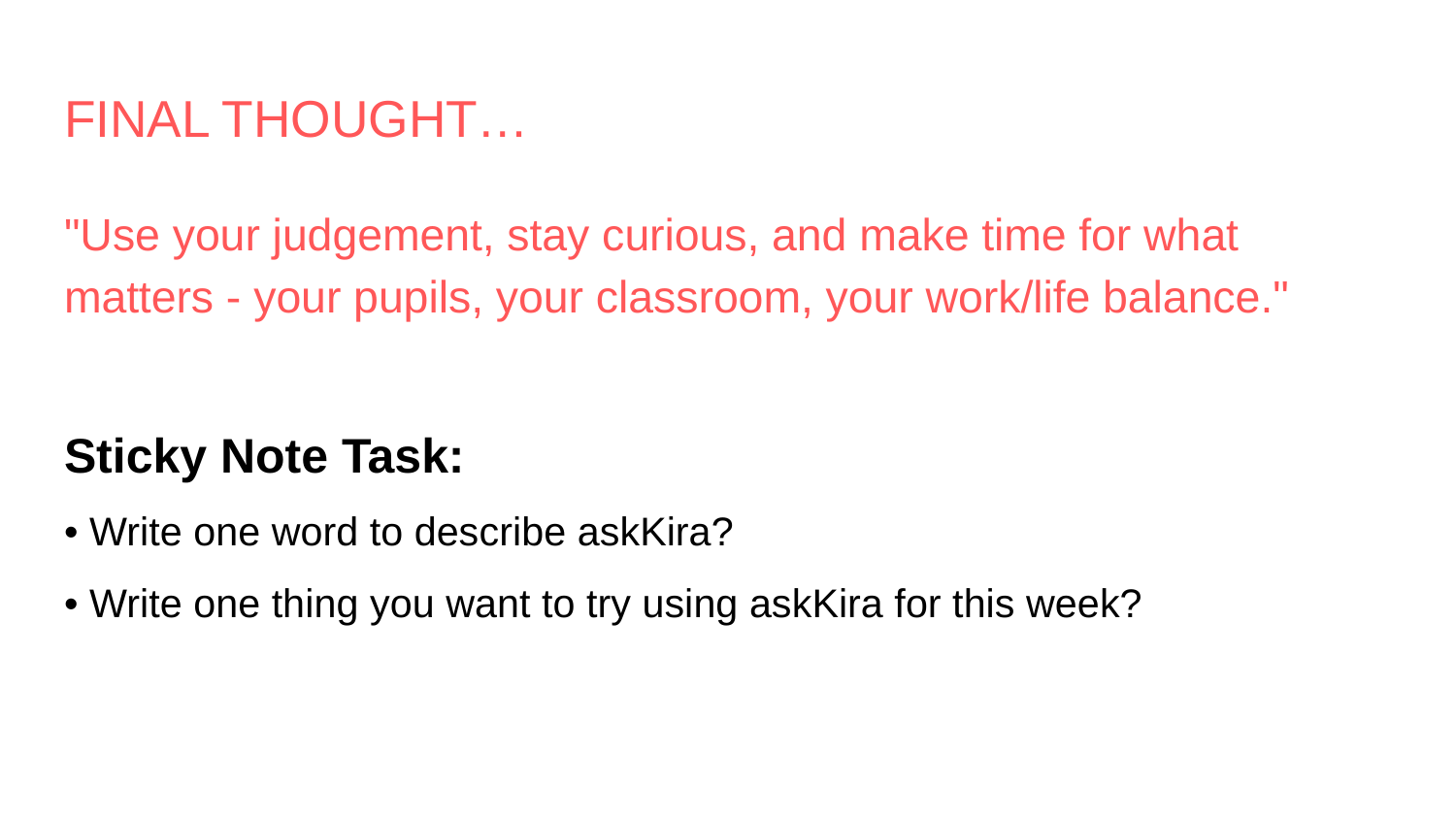

# FINAL THOUGHT…

"Use your judgement, stay curious, and make time for what matters - your pupils, your classroom, your work/life balance."

Sticky Note Task:
• Write one word to describe askKira?
• Write one thing you want to try using askKira for this week?